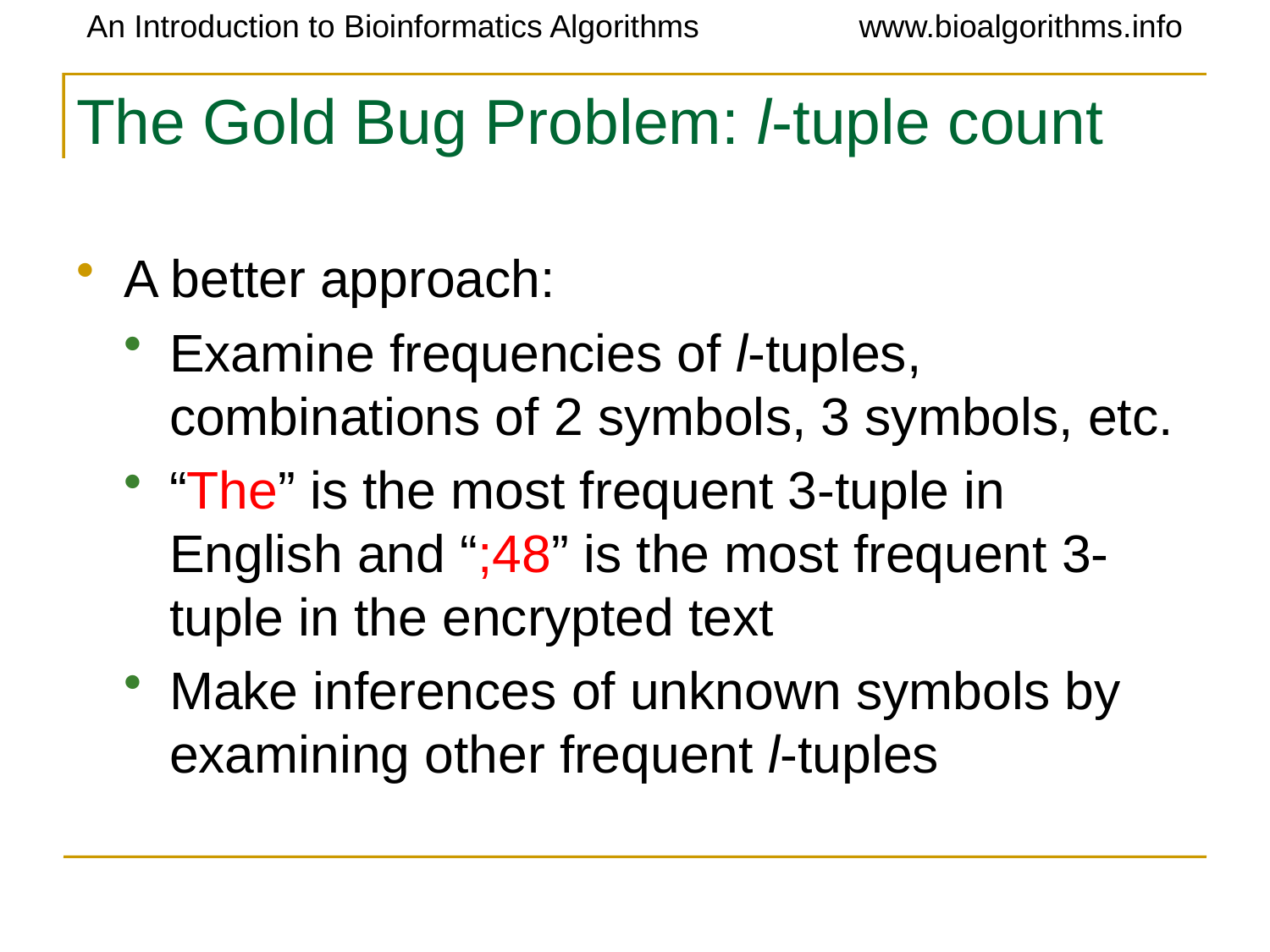

# The Gold Bug Problem: l-tuple count
A better approach:
Examine frequencies of l-tuples, combinations of 2 symbols, 3 symbols, etc.
“The” is the most frequent 3-tuple in English and “;48” is the most frequent 3-tuple in the encrypted text
Make inferences of unknown symbols by examining other frequent l-tuples